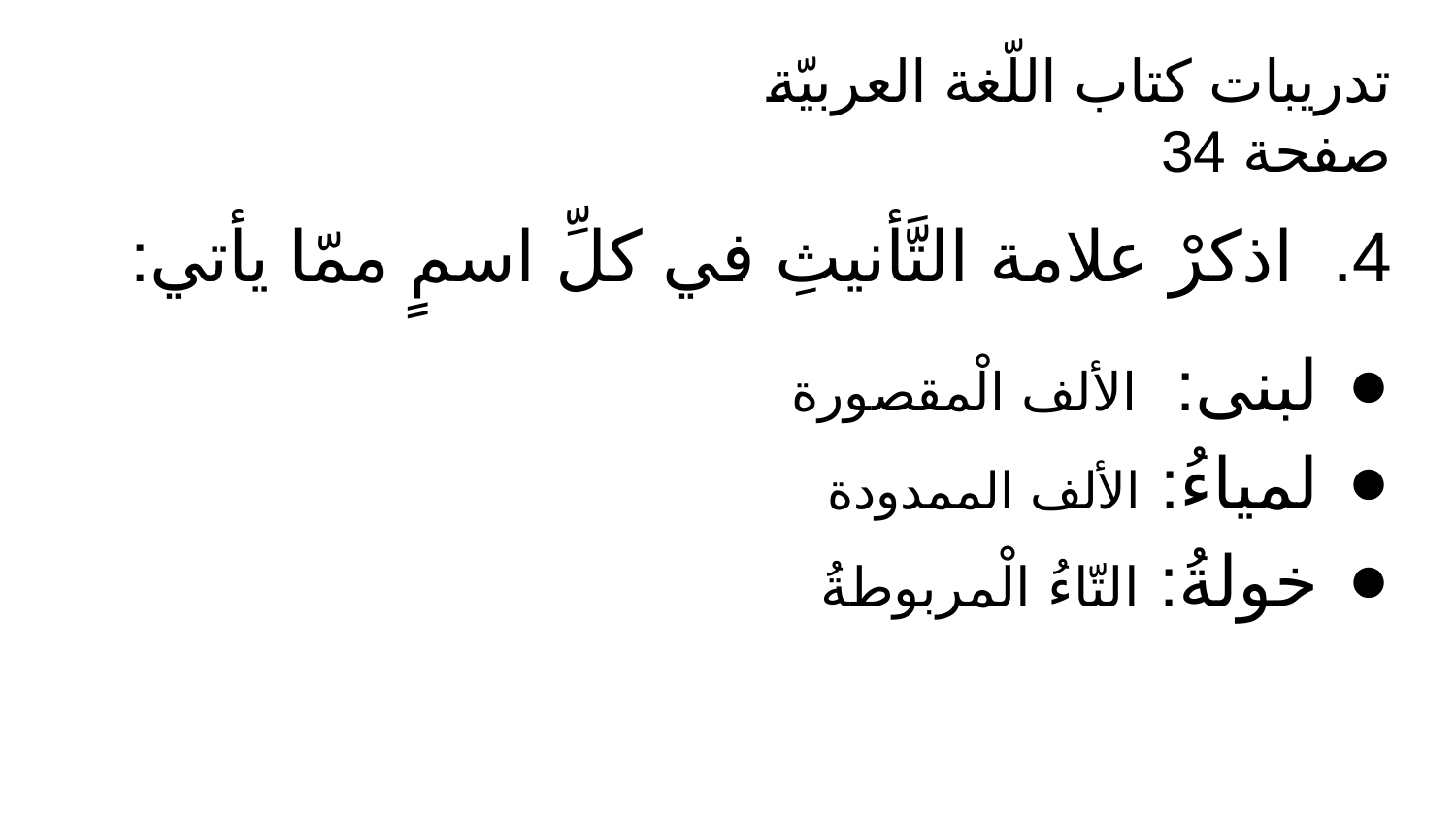

# تدريبات كتاب اللّغة العربيّة                                     صفحة 34
4.  اذكرْ علامة التَّأنيثِ في كلِّ اسمٍ ممّا يأتي:
لبنى:  الألف الْمقصورة
لمياءُ: الألف الممدودة
خولةُ: التّاءُ الْمربوطةُ